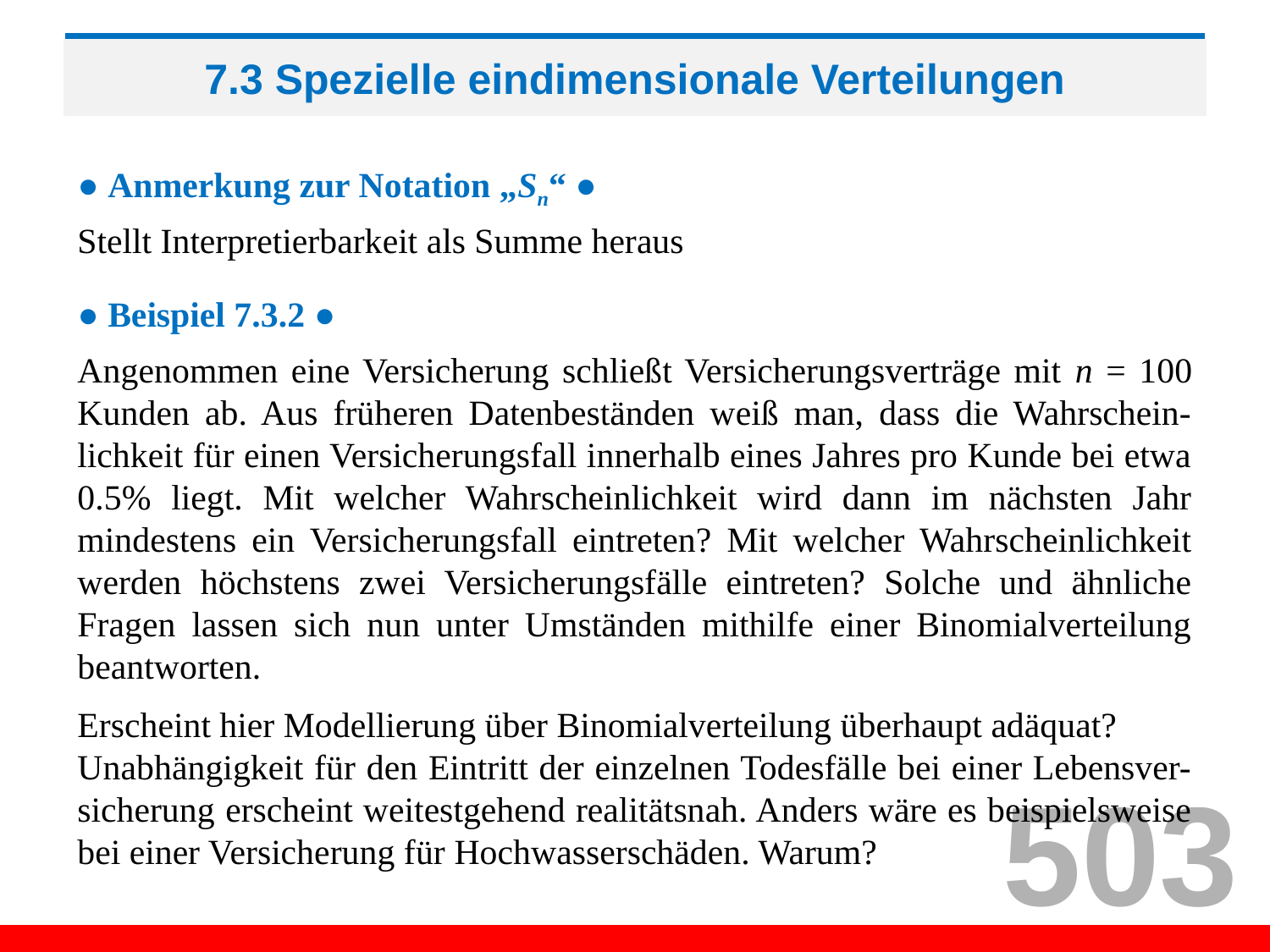

# 7.3 Spezielle eindimensionale Verteilungen
● Anmerkung zur Notation „Sn“ ●
Stellt Interpretierbarkeit als Summe heraus
● Beispiel 7.3.2 ●
Angenommen eine Versicherung schließt Versicherungsverträge mit n = 100 Kunden ab. Aus früheren Datenbeständen weiß man, dass die Wahrschein-lichkeit für einen Versicherungsfall innerhalb eines Jahres pro Kunde bei etwa 0.5% liegt. Mit welcher Wahrscheinlichkeit wird dann im nächsten Jahr mindestens ein Versicherungsfall eintreten? Mit welcher Wahrscheinlichkeit werden höchstens zwei Versicherungsfälle eintreten? Solche und ähnliche Fragen lassen sich nun unter Umständen mithilfe einer Binomialverteilung beantworten.
Erscheint hier Modellierung über Binomialverteilung überhaupt adäquat?
Unabhängigkeit für den Eintritt der einzelnen Todesfälle bei einer Lebensver-sicherung erscheint weitestgehend realitätsnah. Anders wäre es beispielsweise bei einer Versicherung für Hochwasserschäden. Warum?
503